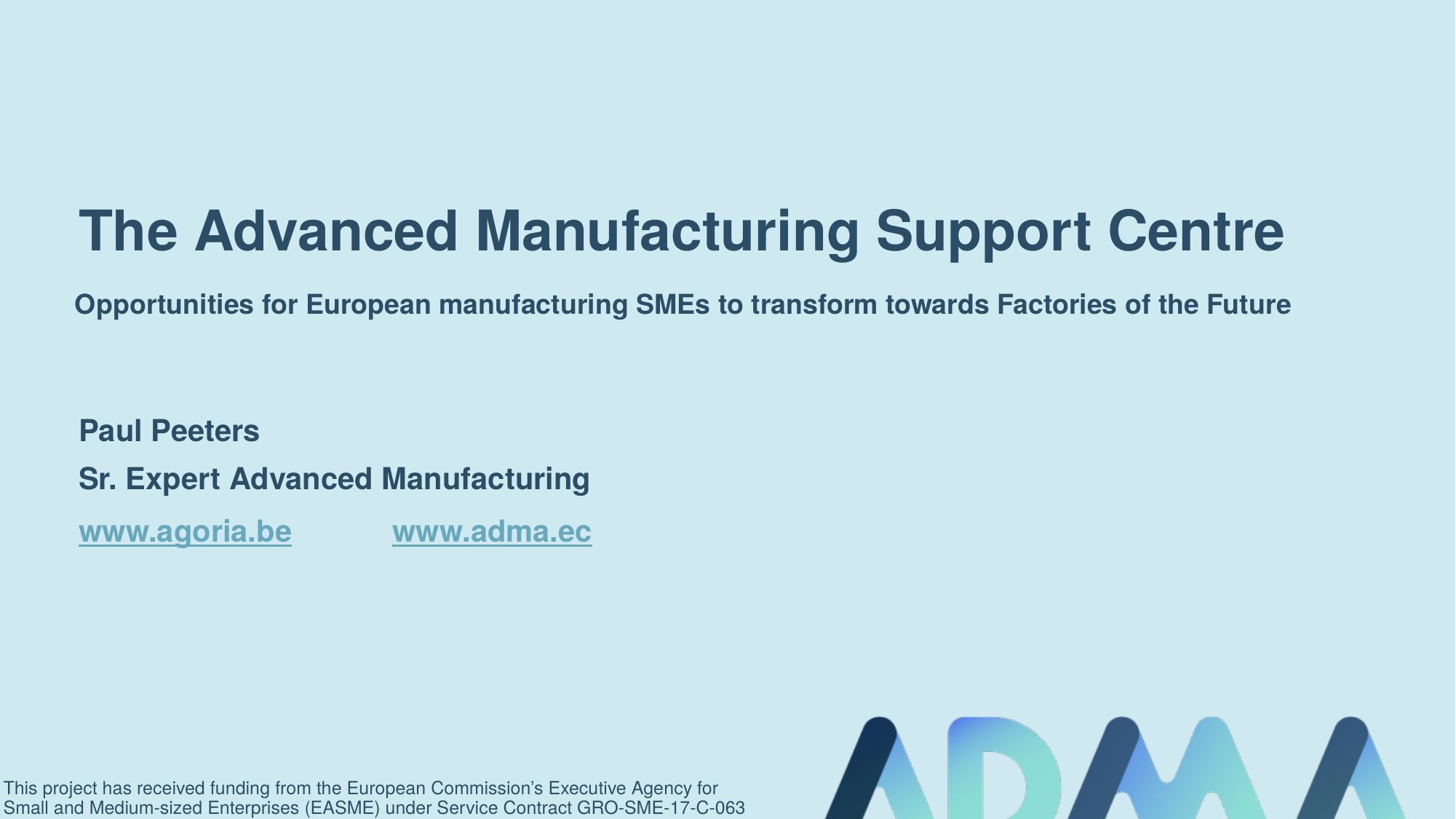

The Advanced Manufacturing Support Centre
Opportunities for European manufacturing SMEs to transform towards Factories of the Future

Paul Peeters
Sr. Expert Advanced Manufacturing
www.agoria.be            www.adma.ec
This project has received funding from the European Commission’s Executive Agency for Small and Medium-sized Enterprises (EASME) under Service Contract GRO-SME-17-C-063